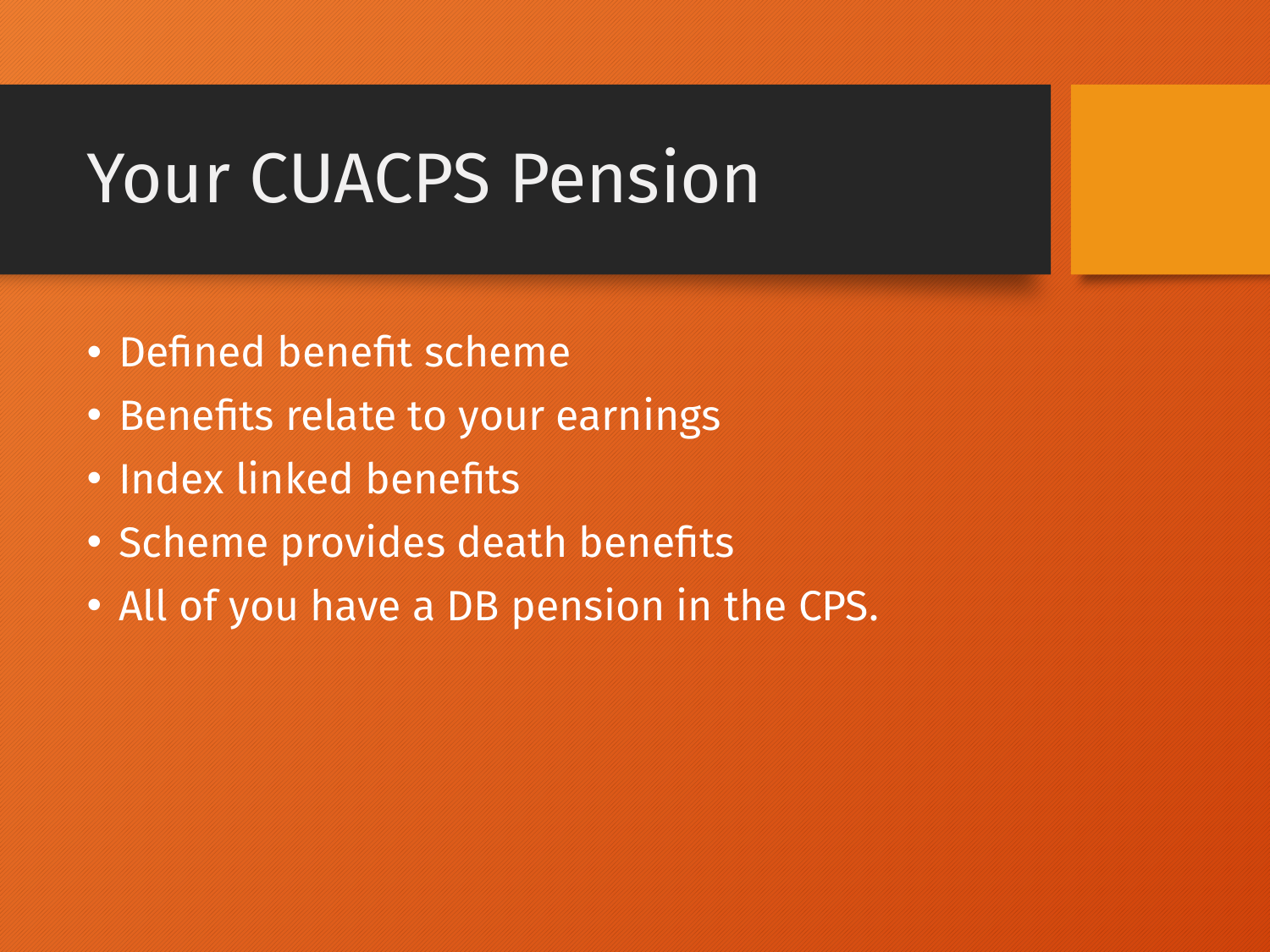

# Your CUACPS Pension
Defined benefit scheme
Benefits relate to your earnings
Index linked benefits
Scheme provides death benefits
All of you have a DB pension in the CPS.